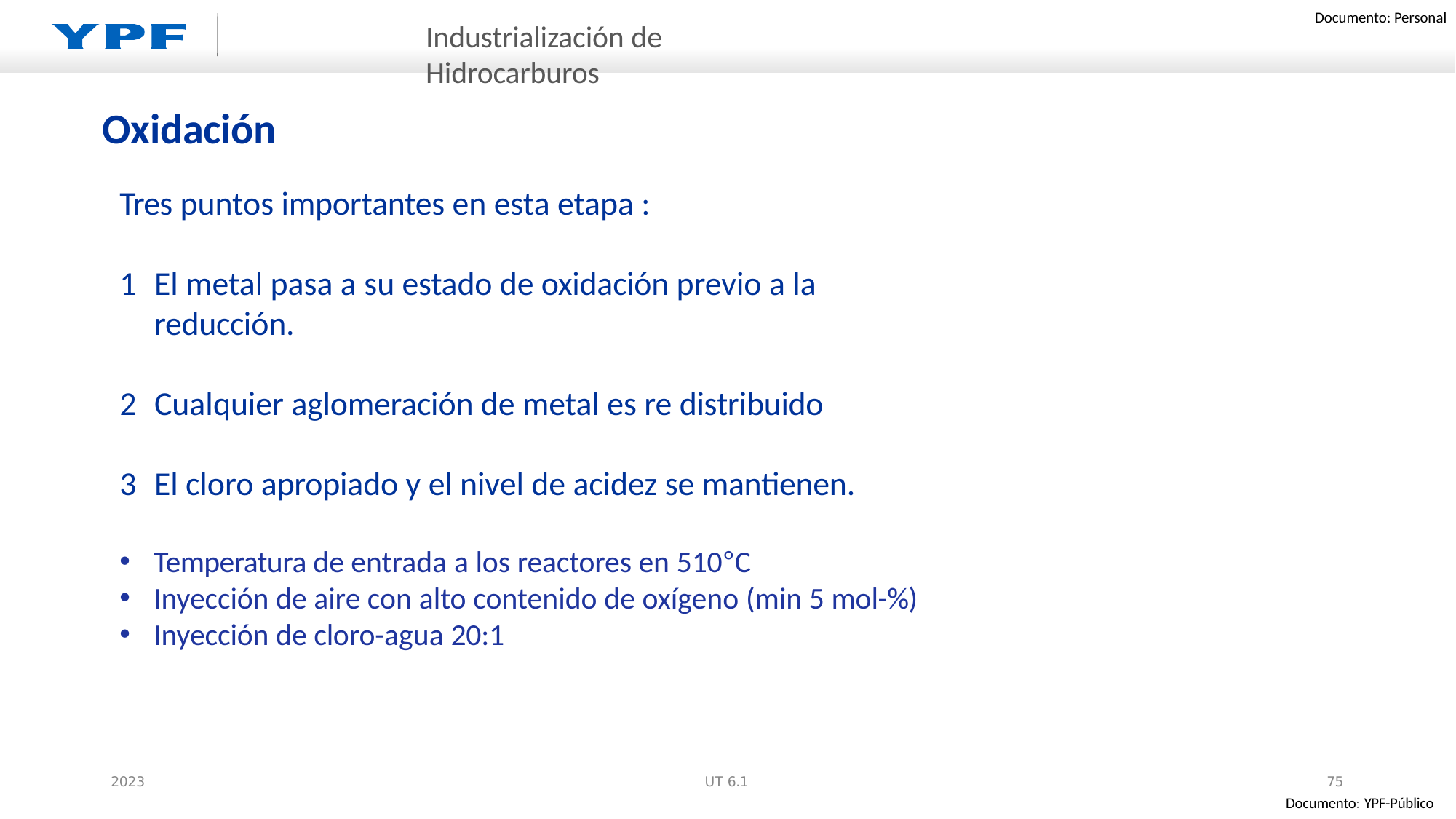

Industrialización de Hidrocarburos
# Oxidación
Tres puntos importantes en esta etapa :
El metal pasa a su estado de oxidación previo a la reducción.
Cualquier aglomeración de metal es re distribuido
El cloro apropiado y el nivel de acidez se mantienen.
Temperatura de entrada a los reactores en 510°C
Inyección de aire con alto contenido de oxígeno (min 5 mol-%)
Inyección de cloro-agua 20:1
2023
UT 6.1
75
Documento: YPF-Público